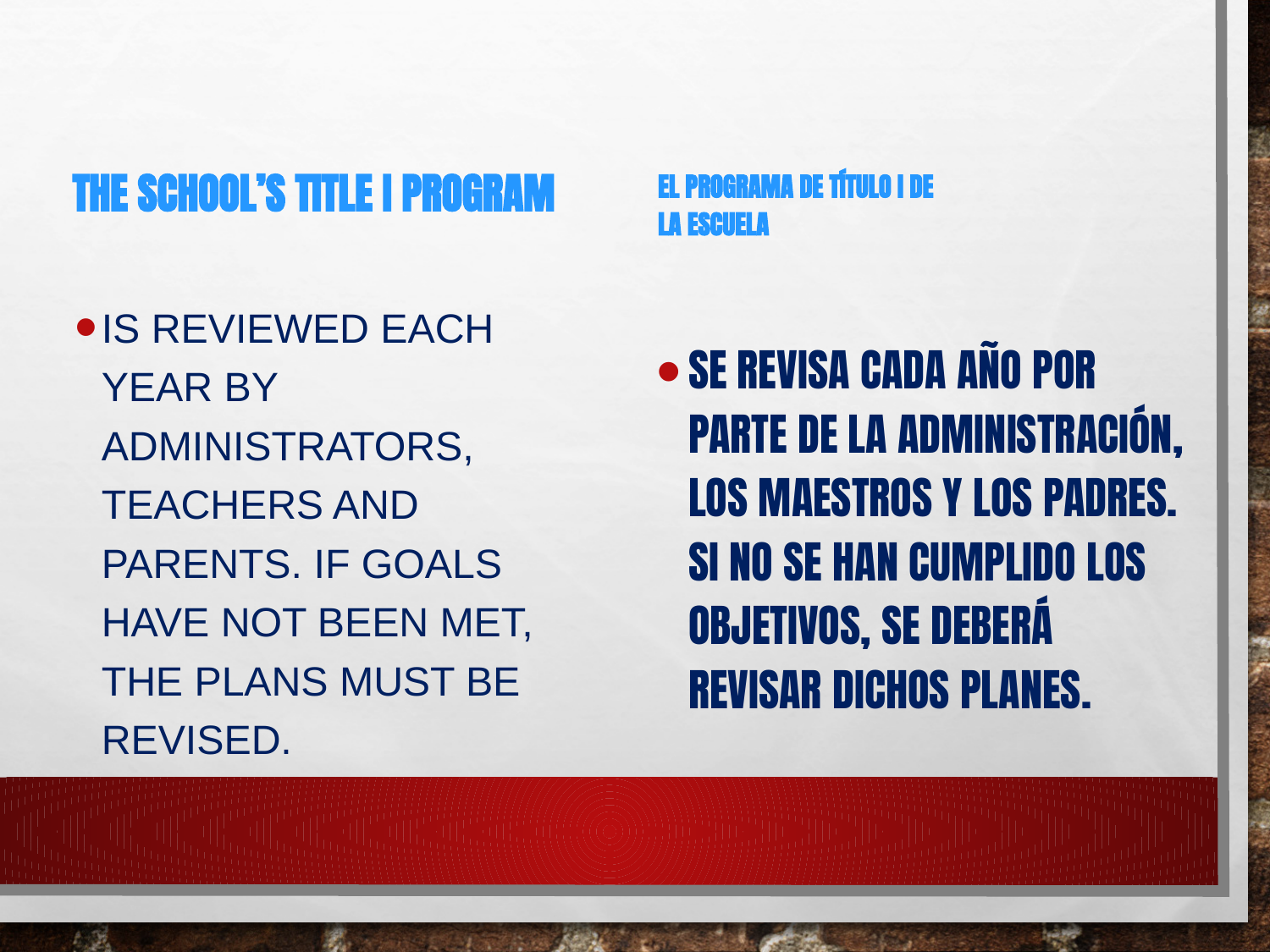

The School’s Title I program
El programa de Título I de
la escuela
Is reviewed each year by administrators, teachers and parents. If goals have not been met, the plans must be revised.
Se revisa cada año por parte de la administración, los maestros y los padres. Si no se han cumplido los objetivos, se deberá revisar dichos planes.